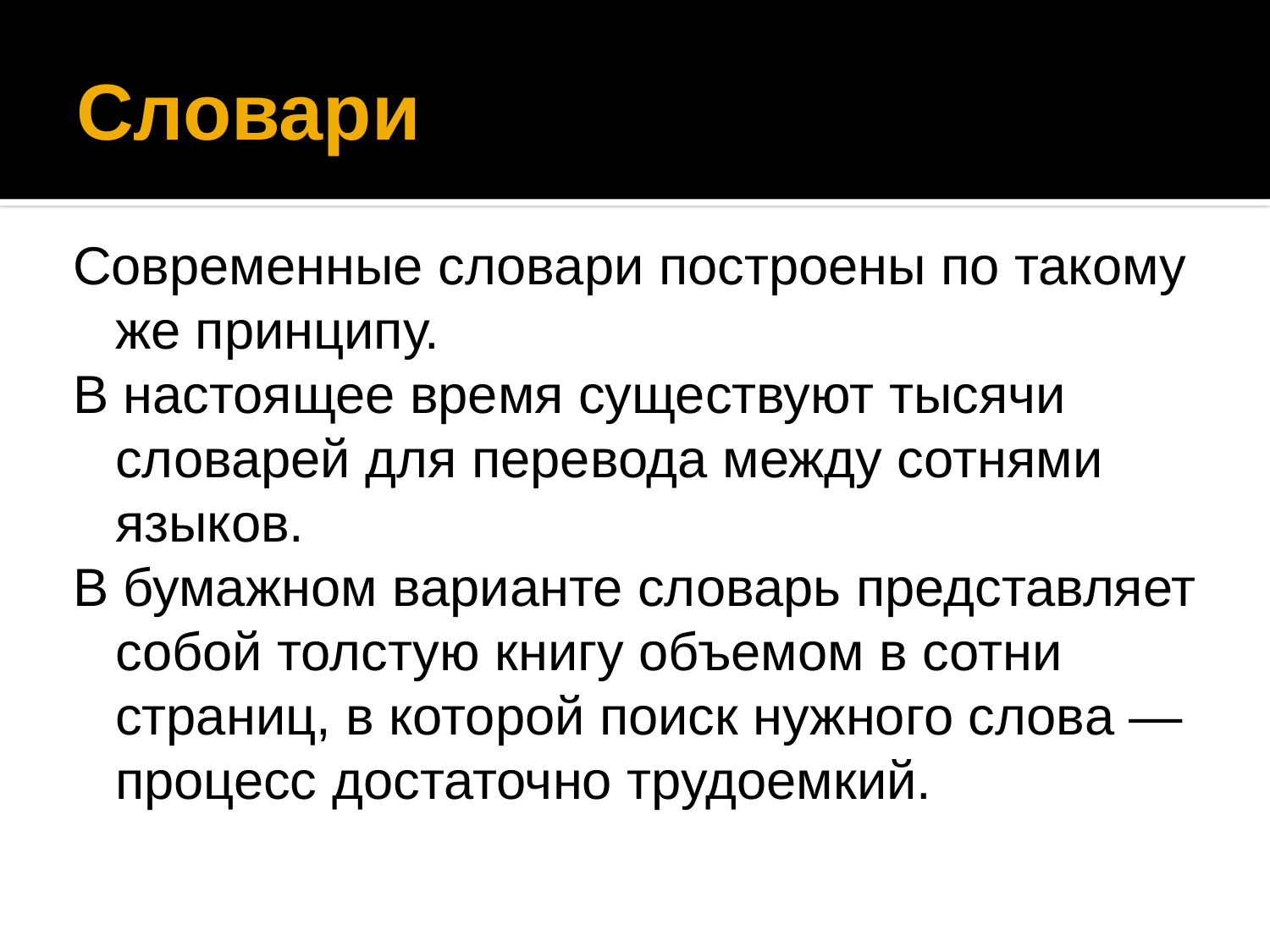

# Словари
Современные словари построены по такому же принципу.
В настоящее время существуют тысячи словарей для перевода между сотнями языков.
В бумажном варианте словарь представляет собой толстую книгу объемом в сотни страниц, в которой поиск нужного слова — процесс достаточно трудоемкий.